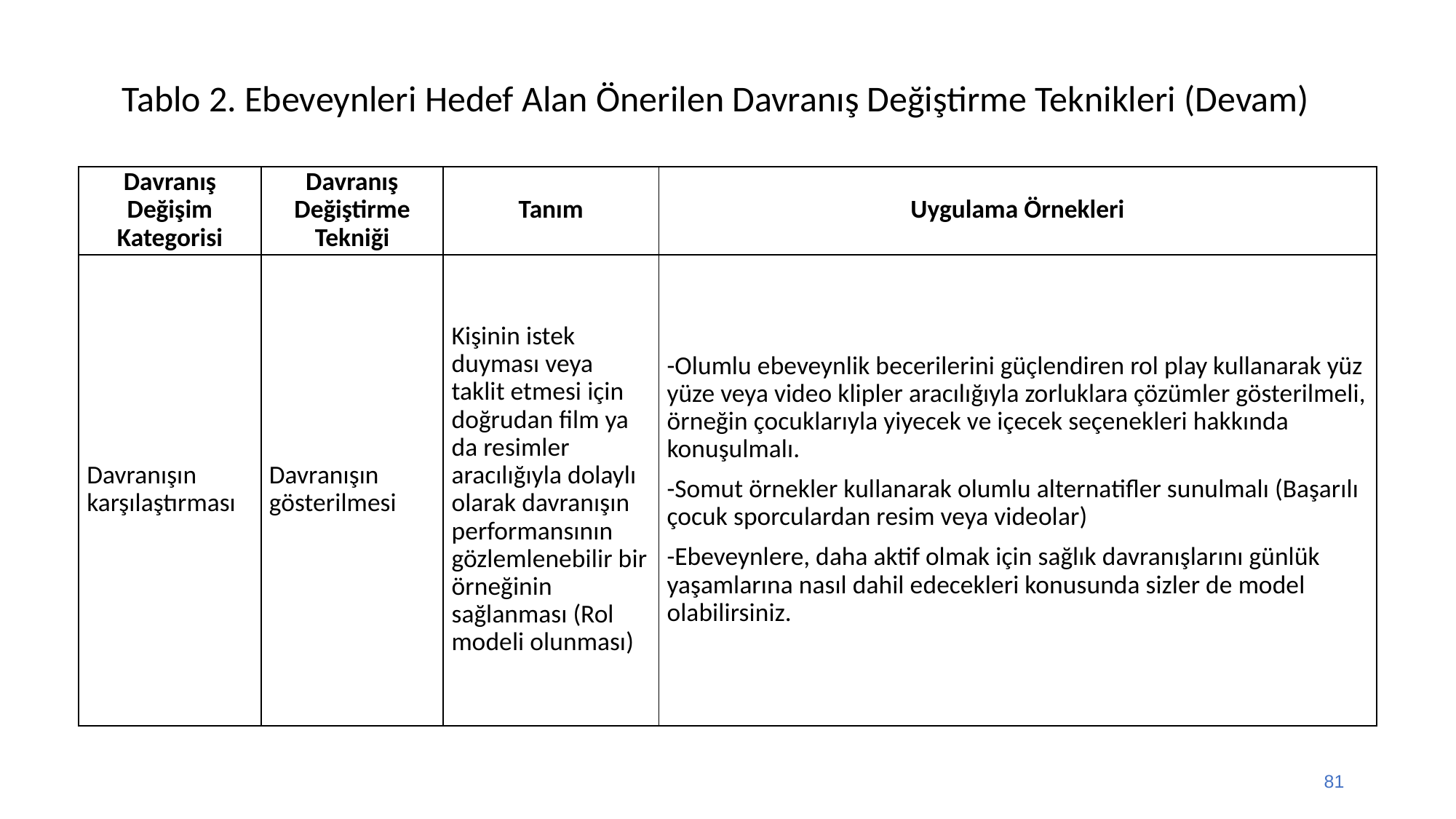

# Tablo 2. Ebeveynleri Hedef Alan Önerilen Davranış Değiştirme Teknikleri (Devam)
| Davranış Değişim Kategorisi | Davranış Değiştirme Tekniği | Tanım | Uygulama Örnekleri |
| --- | --- | --- | --- |
| Davranışın karşılaştırması | Davranışın gösterilmesi | Kişinin istek duyması veya taklit etmesi için doğrudan film ya da resimler aracılığıyla dolaylı olarak davranışın performansının gözlemlenebilir bir örneğinin sağlanması (Rol modeli olunması) | -Olumlu ebeveynlik becerilerini güçlendiren rol play kullanarak yüz yüze veya video klipler aracılığıyla zorluklara çözümler gösterilmeli, örneğin çocuklarıyla yiyecek ve içecek seçenekleri hakkında konuşulmalı. -Somut örnekler kullanarak olumlu alternatifler sunulmalı (Başarılı çocuk sporculardan resim veya videolar) -Ebeveynlere, daha aktif olmak için sağlık davranışlarını günlük yaşamlarına nasıl dahil edecekleri konusunda sizler de model olabilirsiniz. |
81